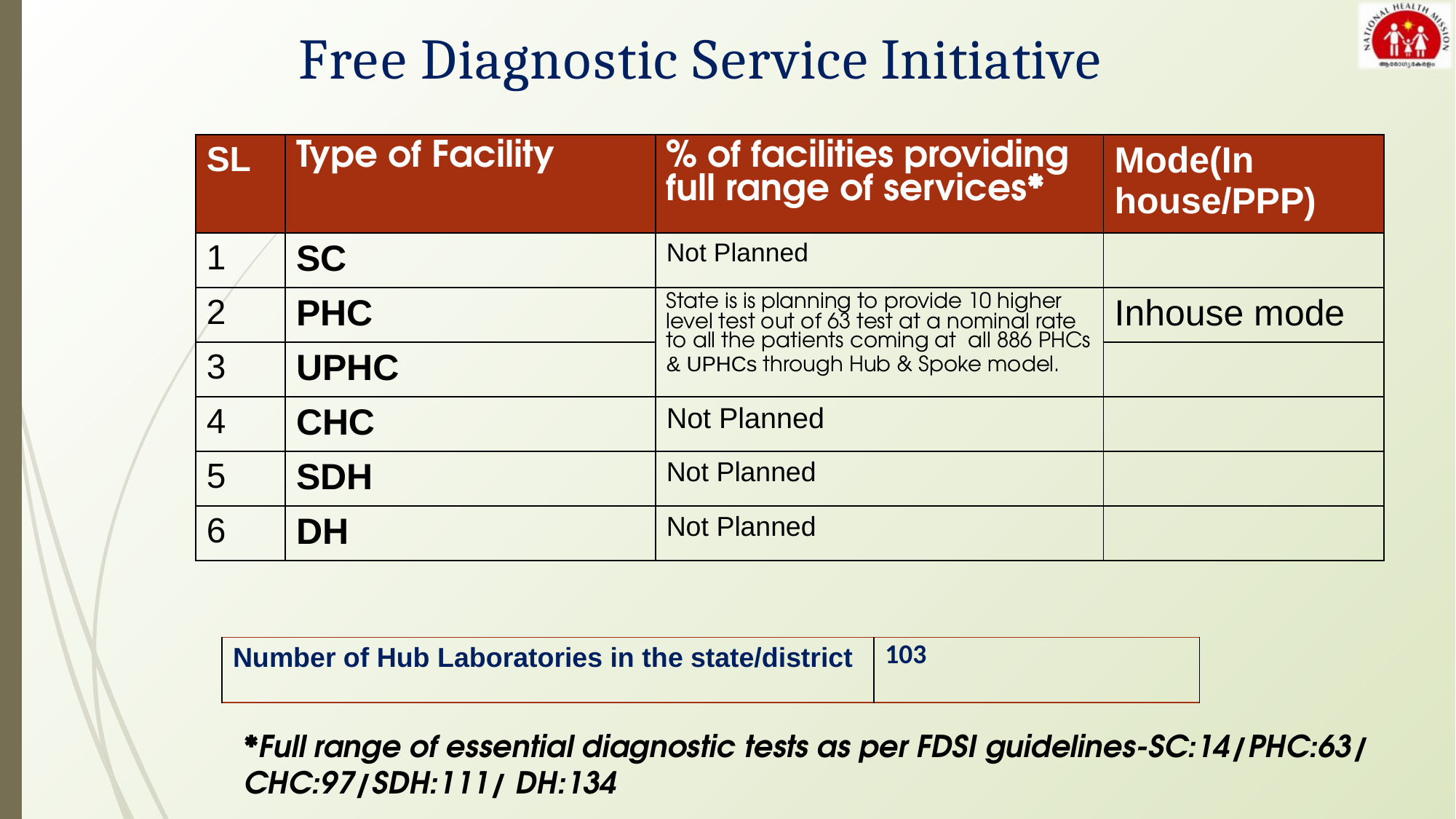

# Free Diagnostic Service Initiative
| SL | Type of Facility | % of facilities providing full range of services\* | Mode(In house/PPP) |
| --- | --- | --- | --- |
| 1 | SC | Not Planned |  |
| 2 | PHC | State is is planning to provide 10 higher level test out of 63 test at a nominal rate to all the patients coming at all 886 PHCs & UPHCs through Hub & Spoke model. | Inhouse mode |
| 3 | UPHC |  |  |
| 4 | CHC | Not Planned |  |
| 5 | SDH | Not Planned |  |
| 6 | DH | Not Planned |  |
| Number of Hub Laboratories in the state/district | 103 |
| --- | --- |
*Full range of essential diagnostic tests as per FDSI guidelines-SC:14/PHC:63/ CHC:97/SDH:111/ DH:134